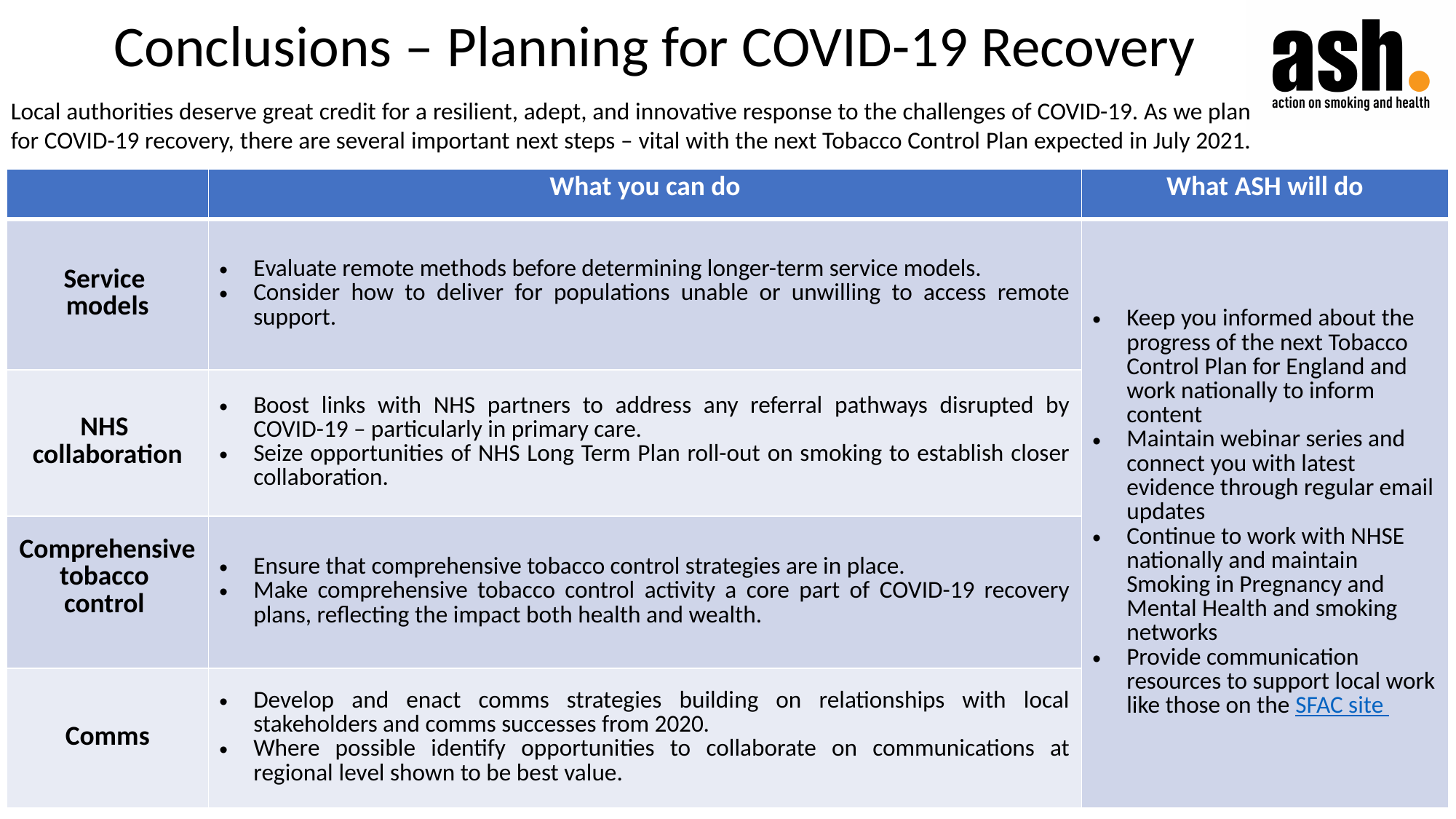

# Conclusions – Planning for COVID-19 Recovery
Local authorities deserve great credit for a resilient, adept, and innovative response to the challenges of COVID-19. As we plan for COVID-19 recovery, there are several important next steps – vital with the next Tobacco Control Plan expected in July 2021.

|  | What you can do | What ASH will do |
| --- | --- | --- |
| Service models | Evaluate remote methods before determining longer-term service models. Consider how to deliver for populations unable or unwilling to access remote support. | Keep you informed about the progress of the next Tobacco Control Plan for England and work nationally to inform content Maintain webinar series and connect you with latest evidence through regular email updates Continue to work with NHSE nationally and maintain Smoking in Pregnancy and Mental Health and smoking networks Provide communication resources to support local work like those on the SFAC site |
| NHS collaboration | Boost links with NHS partners to address any referral pathways disrupted by COVID-19 – particularly in primary care. Seize opportunities of NHS Long Term Plan roll-out on smoking to establish closer collaboration. | Continue to work with NHSE nationally and maintain Smoking in Pregnancy and Mental Health and smoking networks |
| Comprehensive tobacco control | Ensure that comprehensive tobacco control strategies are in place. Make comprehensive tobacco control activity a core part of COVID-19 recovery plans, reflecting the impact both health and wealth. |  |
| Comms | Develop and enact comms strategies building on relationships with local stakeholders and comms successes from 2020. Where possible identify opportunities to collaborate on communications at regional level shown to be best value. | Provide information and a range of resources like those on the SFAC site |